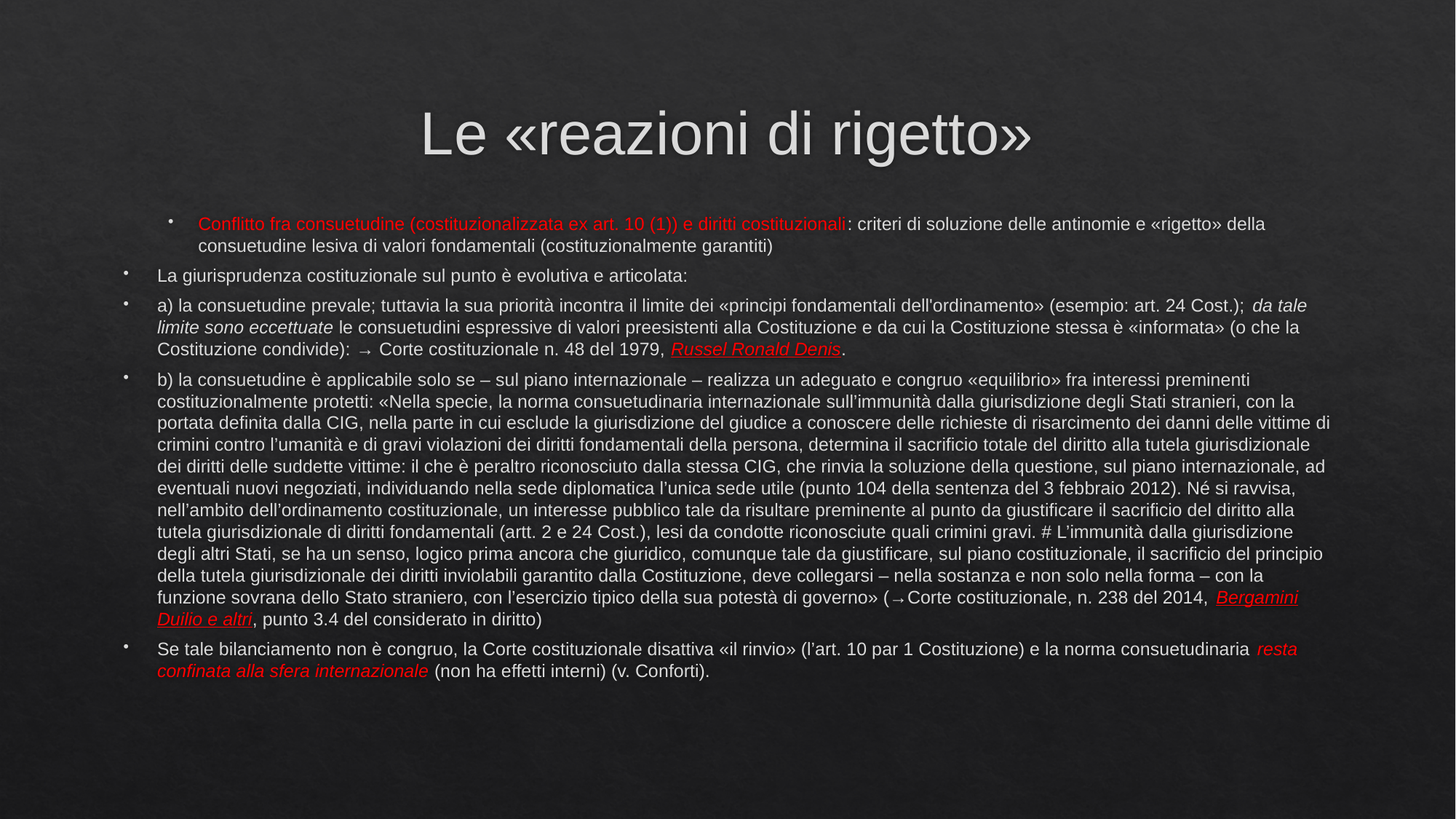

# Le «reazioni di rigetto»
Conflitto fra consuetudine (costituzionalizzata ex art. 10 (1)) e diritti costituzionali: criteri di soluzione delle antinomie e «rigetto» della consuetudine lesiva di valori fondamentali (costituzionalmente garantiti)
La giurisprudenza costituzionale sul punto è evolutiva e articolata:
a) la consuetudine prevale; tuttavia la sua priorità incontra il limite dei «principi fondamentali dell'ordinamento» (esempio: art. 24 Cost.); da tale limite sono eccettuate le consuetudini espressive di valori preesistenti alla Costituzione e da cui la Costituzione stessa è «informata» (o che la Costituzione condivide): → Corte costituzionale n. 48 del 1979, Russel Ronald Denis.
b) la consuetudine è applicabile solo se – sul piano internazionale – realizza un adeguato e congruo «equilibrio» fra interessi preminenti costituzionalmente protetti: «Nella specie, la norma consuetudinaria internazionale sull’immunità dalla giurisdizione degli Stati stranieri, con la portata definita dalla CIG, nella parte in cui esclude la giurisdizione del giudice a conoscere delle richieste di risarcimento dei danni delle vittime di crimini contro l’umanità e di gravi violazioni dei diritti fondamentali della persona, determina il sacrificio totale del diritto alla tutela giurisdizionale dei diritti delle suddette vittime: il che è peraltro riconosciuto dalla stessa CIG, che rinvia la soluzione della questione, sul piano internazionale, ad eventuali nuovi negoziati, individuando nella sede diplomatica l’unica sede utile (punto 104 della sentenza del 3 febbraio 2012). Né si ravvisa, nell’ambito dell’ordinamento costituzionale, un interesse pubblico tale da risultare preminente al punto da giustificare il sacrificio del diritto alla tutela giurisdizionale di diritti fondamentali (artt. 2 e 24 Cost.), lesi da condotte riconosciute quali crimini gravi. # L’immunità dalla giurisdizione degli altri Stati, se ha un senso, logico prima ancora che giuridico, comunque tale da giustificare, sul piano costituzionale, il sacrificio del principio della tutela giurisdizionale dei diritti inviolabili garantito dalla Costituzione, deve collegarsi – nella sostanza e non solo nella forma – con la funzione sovrana dello Stato straniero, con l’esercizio tipico della sua potestà di governo» (→Corte costituzionale, n. 238 del 2014, Bergamini Duilio e altri, punto 3.4 del considerato in diritto)
Se tale bilanciamento non è congruo, la Corte costituzionale disattiva «il rinvio» (l’art. 10 par 1 Costituzione) e la norma consuetudinaria resta confinata alla sfera internazionale (non ha effetti interni) (v. Conforti).